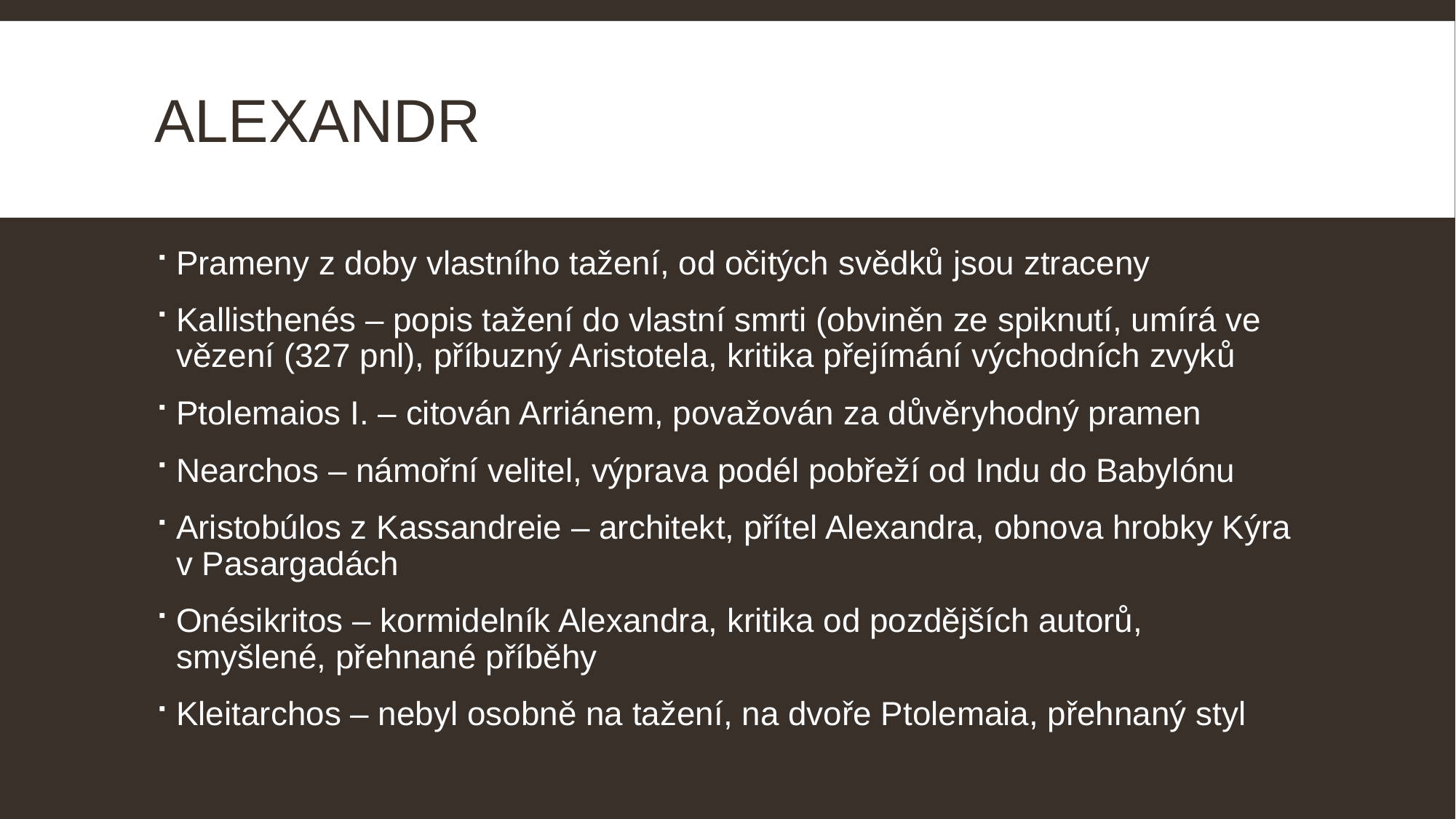

# Alexandr
Prameny z doby vlastního tažení, od očitých svědků jsou ztraceny
Kallisthenés – popis tažení do vlastní smrti (obviněn ze spiknutí, umírá ve vězení (327 pnl), příbuzný Aristotela, kritika přejímání východních zvyků
Ptolemaios I. – citován Arriánem, považován za důvěryhodný pramen
Nearchos – námořní velitel, výprava podél pobřeží od Indu do Babylónu
Aristobúlos z Kassandreie – architekt, přítel Alexandra, obnova hrobky Kýra v Pasargadách
Onésikritos – kormidelník Alexandra, kritika od pozdějších autorů, smyšlené, přehnané příběhy
Kleitarchos – nebyl osobně na tažení, na dvoře Ptolemaia, přehnaný styl